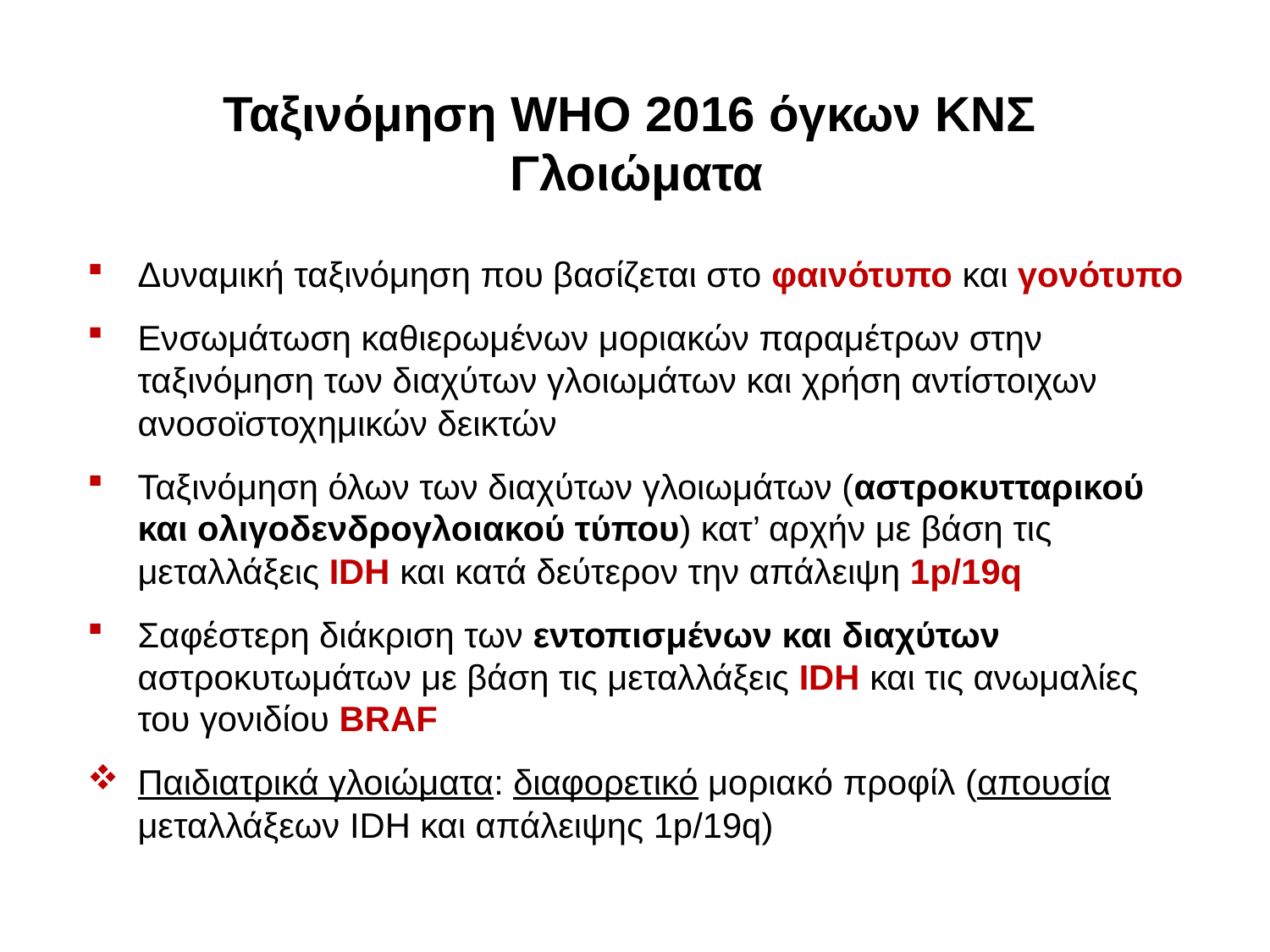

Ταξινόμηση WHO 2016 όγκων ΚΝΣ
Γλοιώματα
Δυναμική ταξινόμηση που βασίζεται στο φαινότυπο και γονότυπο
Ενσωμάτωση καθιερωμένων μοριακών παραμέτρων στην ταξινόμηση των διαχύτων γλοιωμάτων και χρήση αντίστοιχων ανοσοϊστοχημικών δεικτών
Ταξινόμηση όλων των διαχύτων γλοιωμάτων (αστροκυτταρικού και ολιγοδενδρογλοιακού τύπου) κατ’ αρχήν με βάση τις μεταλλάξεις IDH και κατά δεύτερον την απάλειψη 1p/19q
Σαφέστερη διάκριση των εντοπισμένων και διαχύτων αστροκυτωμάτων με βάση τις μεταλλάξεις IDH και τις ανωμαλίες του γονιδίου BRAF
Παιδιατρικά γλοιώματα: διαφορετικό μοριακό προφίλ (απουσία μεταλλάξεων IDH και απάλειψης 1p/19q)